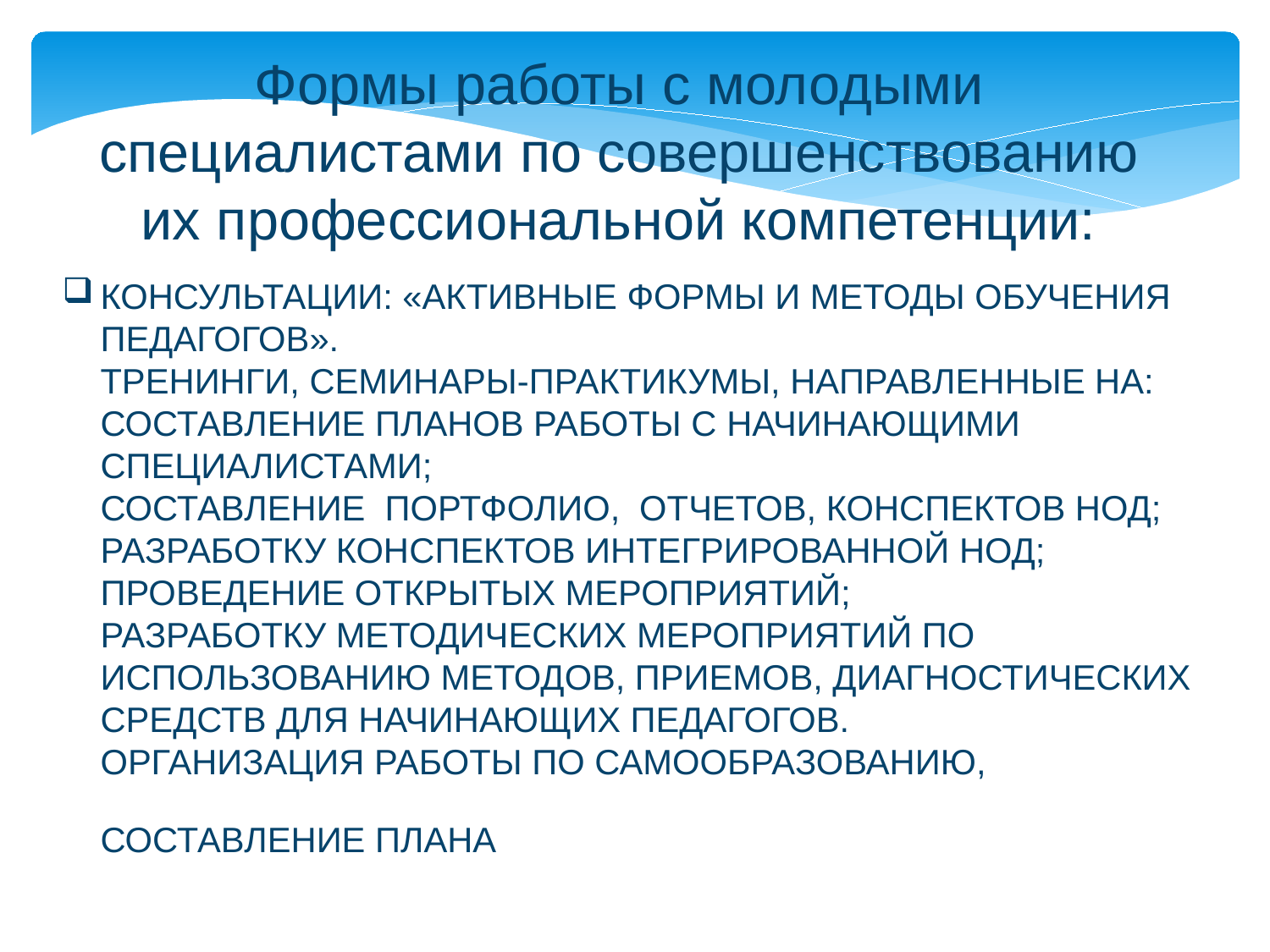

Формы работы с молодыми специалистами по совершенствованию их профессиональной компетенции:
# Консультации: «Активные формы и методы обучения педагогов». Тренинги, семинары-практикумы, направленные на: составление планов работы с начинающими специалистами; составление  портфолио,  отчетов, конспектов НОД; разработку конспектов интегрированной НОД; проведение открытых мероприятий; разработку методических мероприятий по использованию методов, приемов, диагностических средств для начинающих педагогов. Организация работы по самообразованию, составление плана.